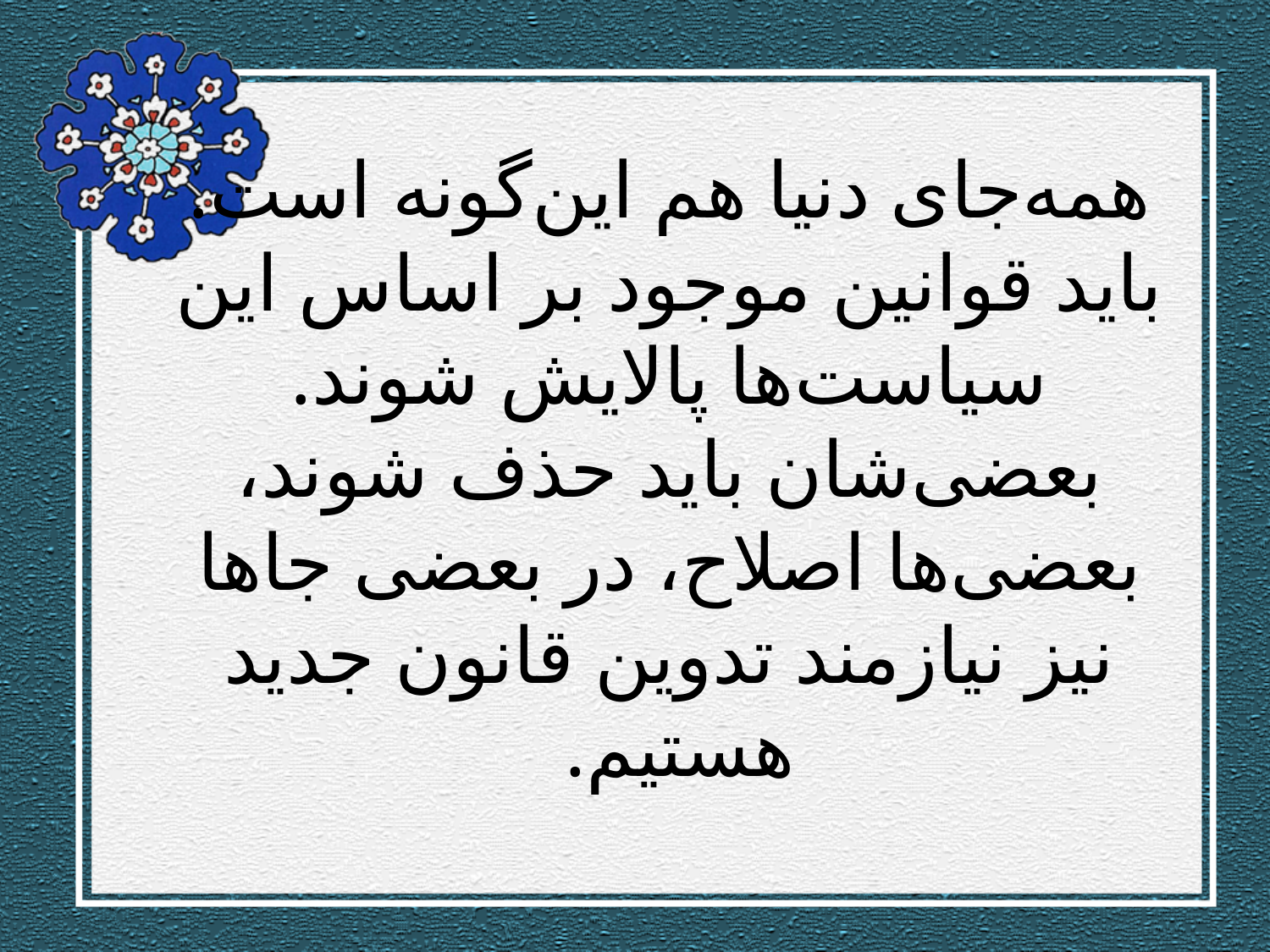

# همه‌جای دنیا هم این‌گونه است. باید قوانین موجود بر اساس این سیاست‌ها پالایش شوند. بعضی‌شان باید حذف شوند، بعضی‌ها اصلاح، در بعضی جاها نیز نیازمند تدوین قانون جدید هستیم.